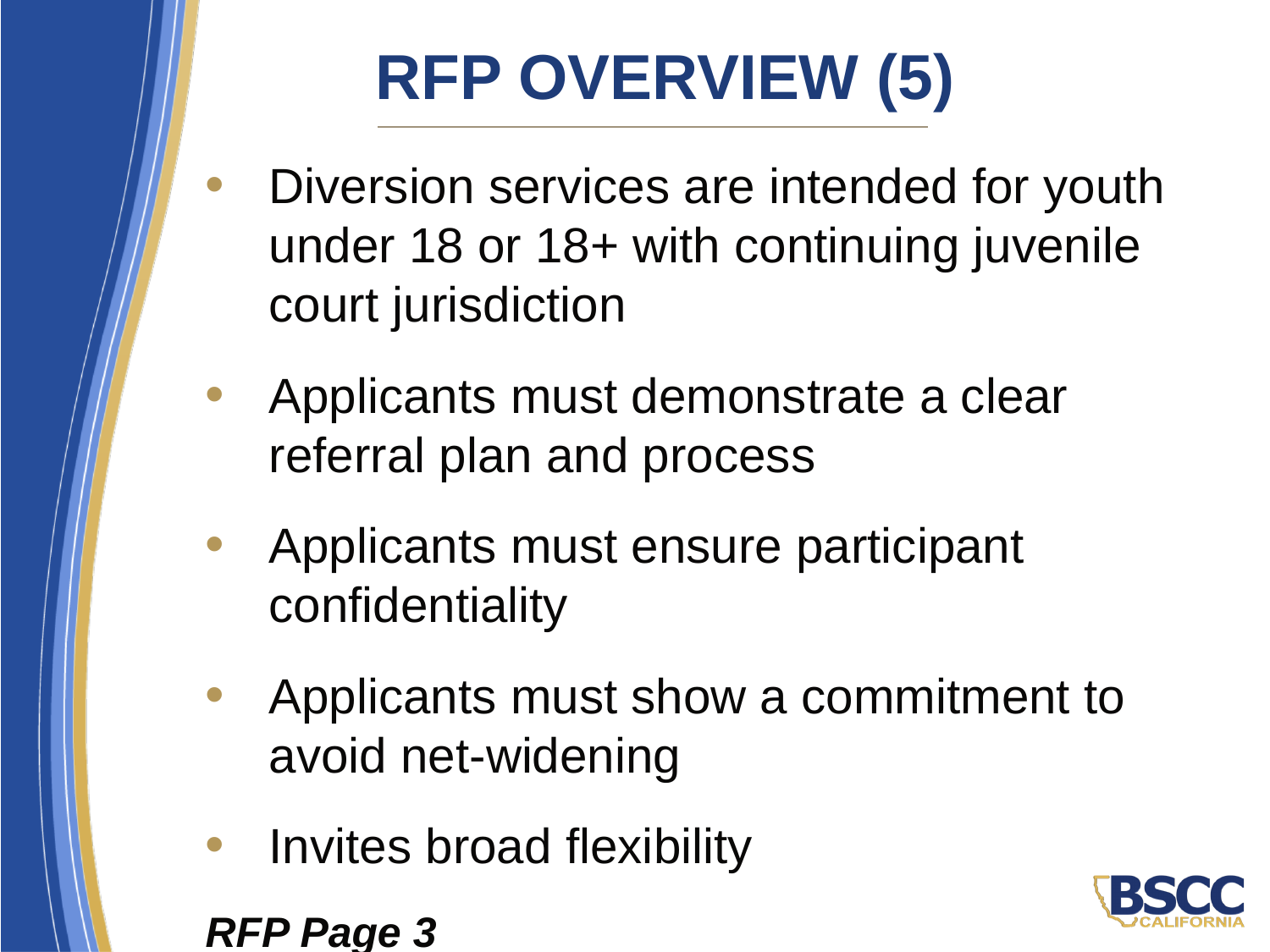

# RFP Overview (5)
Diversion services are intended for youth under 18 or 18+ with continuing juvenile court jurisdiction
Applicants must demonstrate a clear referral plan and process
Applicants must ensure participant confidentiality
Applicants must show a commitment to avoid net-widening
Invites broad flexibility
RFP Page 3